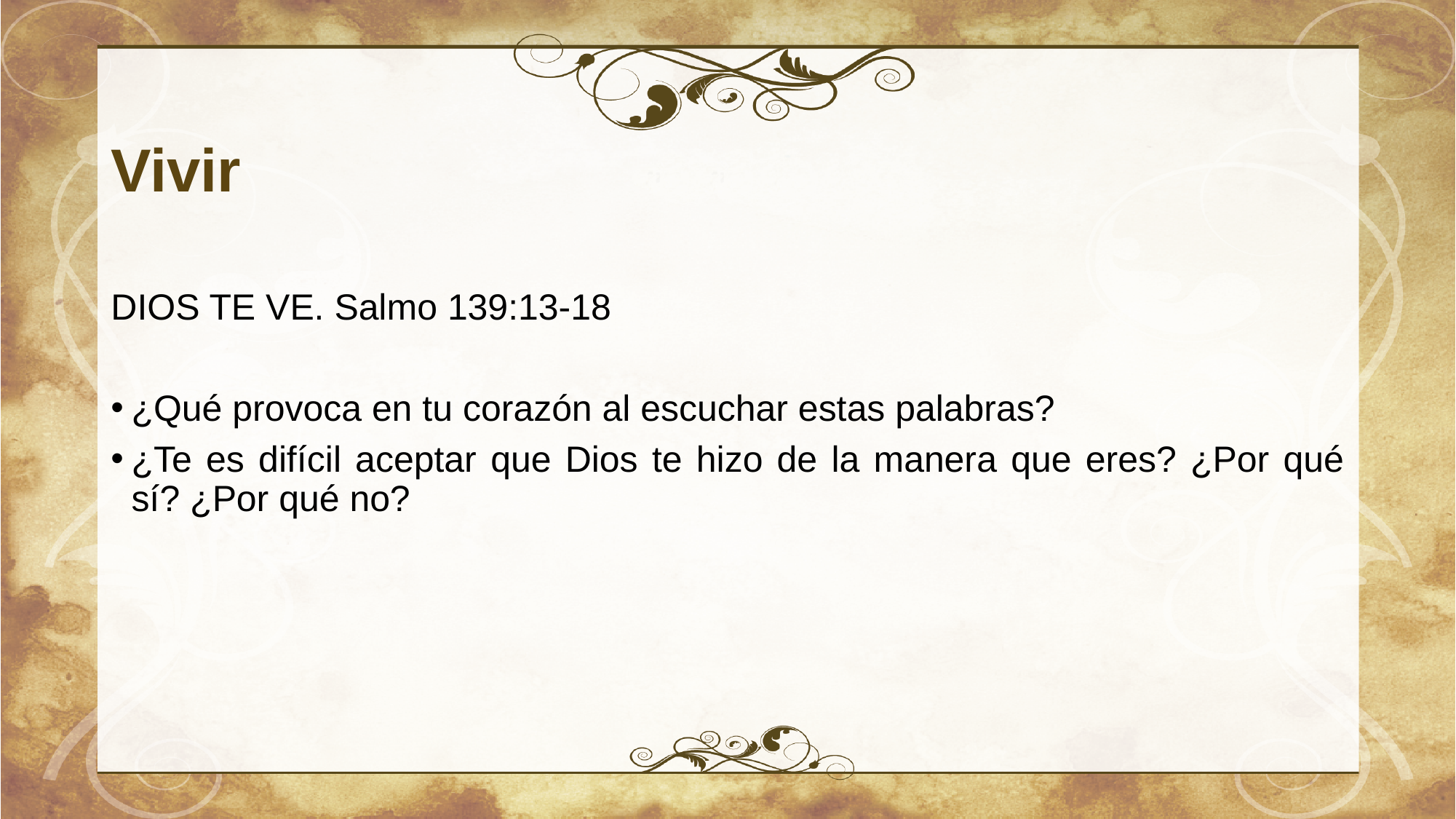

# Vivir
DIOS TE VE. Salmo 139:13-18

¿Qué provoca en tu corazón al escuchar estas palabras?
¿Te es difícil aceptar que Dios te hizo de la manera que eres? ¿Por qué sí? ¿Por qué no?